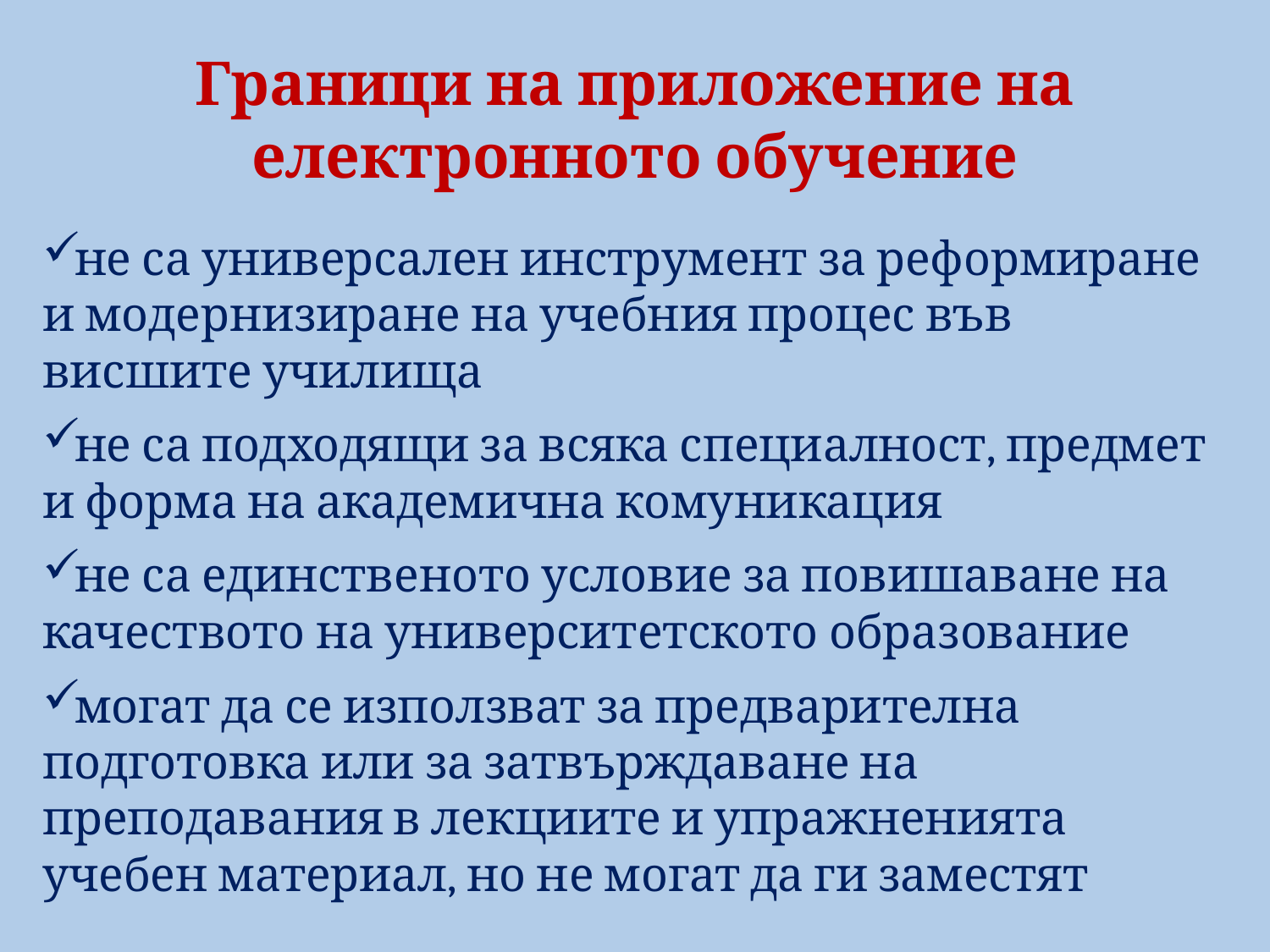

# Граници на приложение на електронното обучение
не са универсален инструмент за реформиране и модернизиране на учебния процес във висшите училища
не са подходящи за всяка специалност, предмет и форма на академична комуникация
не са единственото условие за повишаване на качеството на университетското образование
могат да се използват за предварителна подготовка или за затвърждаване на преподавания в лекциите и упражненията учебен материал, но не могат да ги заместят